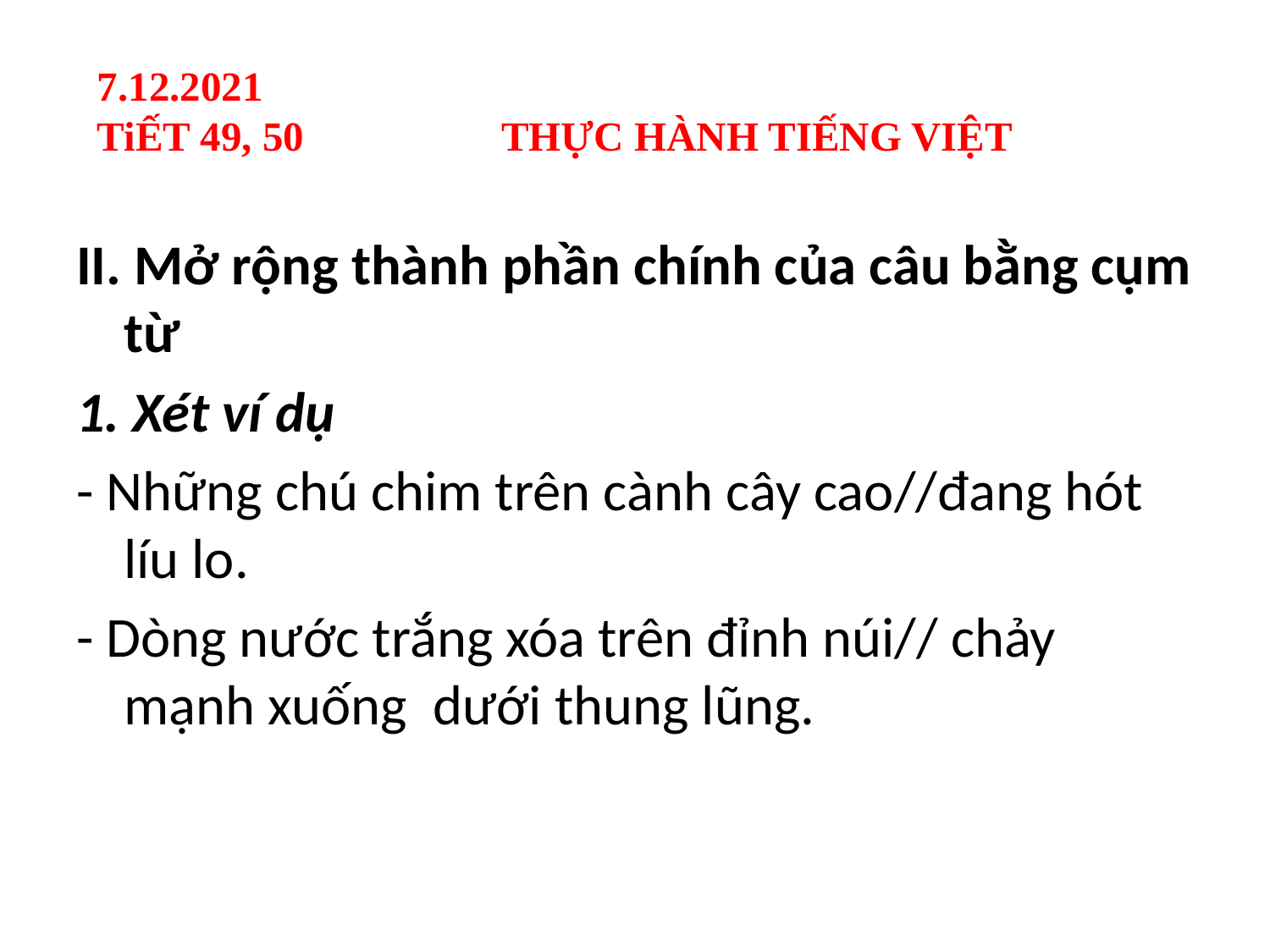

7.12.2021
TiẾT 49, 50                   THỰC HÀNH TIẾNG VIỆT
II. Mở rộng thành phần chính của câu bằng cụm từ
1. Xét ví dụ
- Những chú chim trên cành cây cao//đang hót líu lo.
- Dòng nước trắng xóa trên đỉnh núi// chảy mạnh xuống  dưới thung lũng.